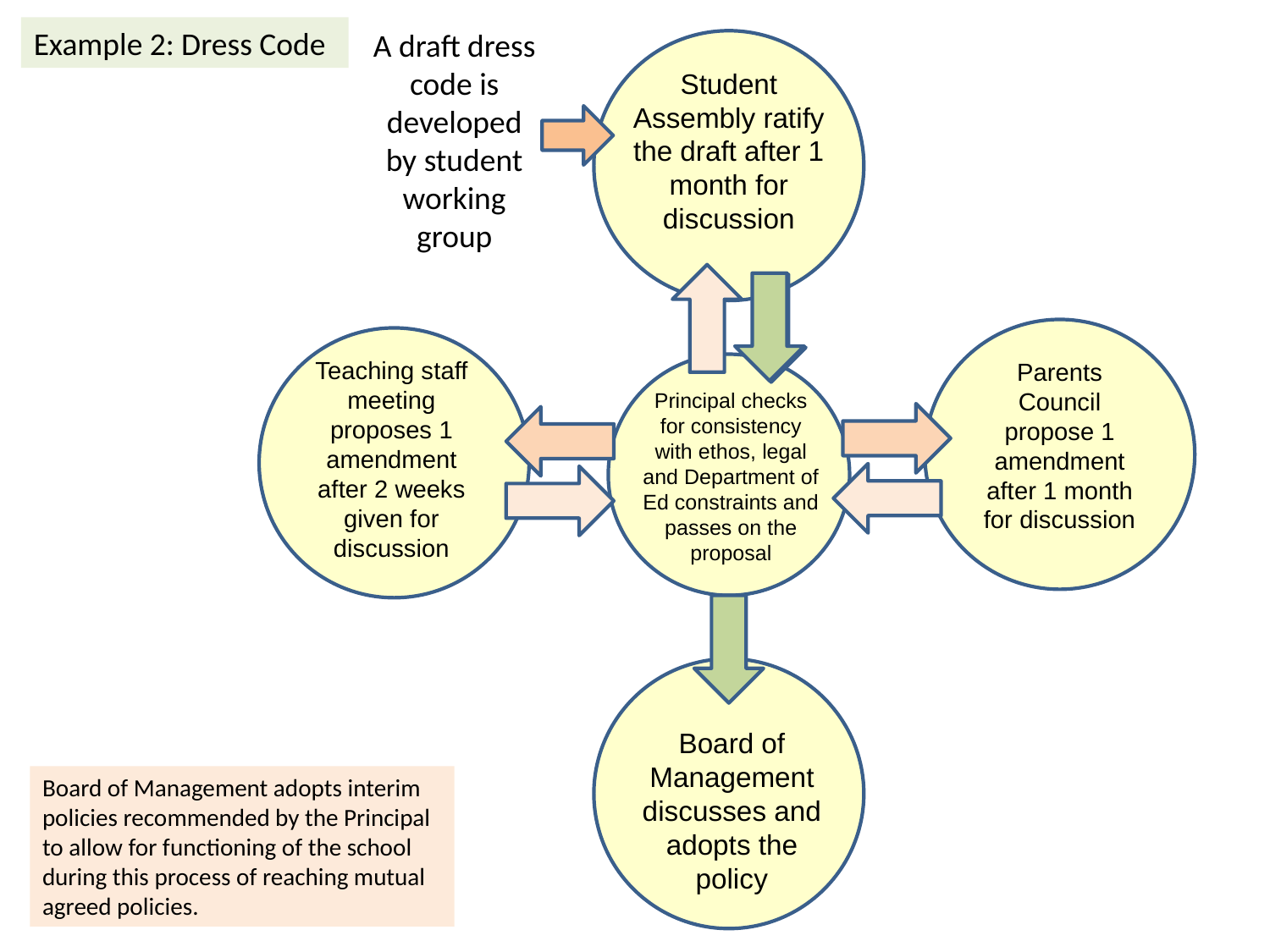

Example 2: Dress Code
A draft dress code is developed by student working
group

Student Assembly ratify the draft after 1 month for discussion

Teaching staff meeting proposes 1 amendment after 2 weeks given for discussion
Parents Council propose 1 amendment after 1 month for discussion

Principal checks for consistency with ethos, legal and Department of Ed constraints and passes on the proposal

Board of Management discusses and adopts the policy

Board of Management adopts interim policies recommended by the Principal to allow for functioning of the school during this process of reaching mutual agreed policies.